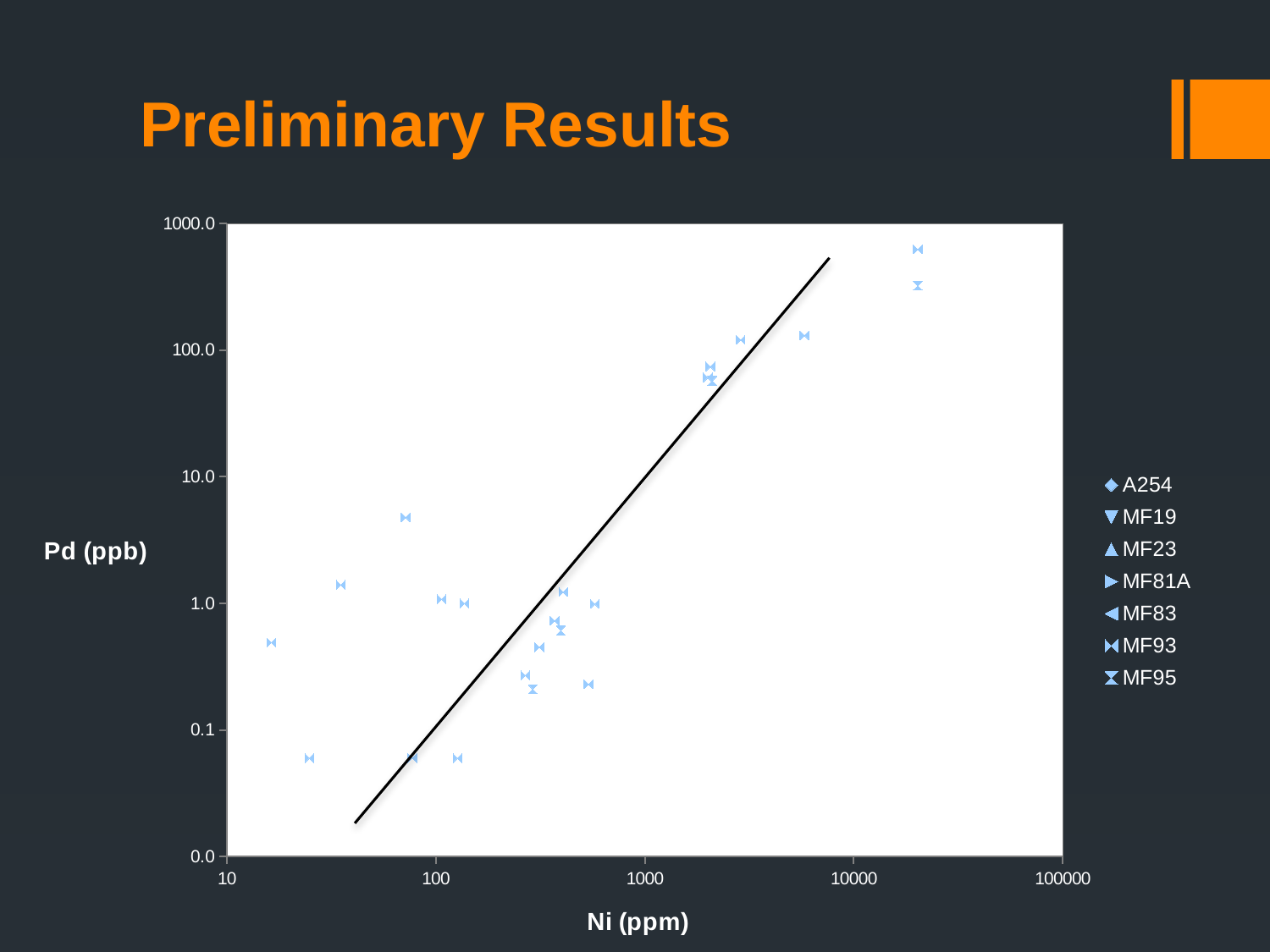

# Preliminary Results

### Chart

| Category | A254 | MF19 | MF23 | MF81A | MF83 | MF93 | MF95 |
|---|---|---|---|---|---|---|---|